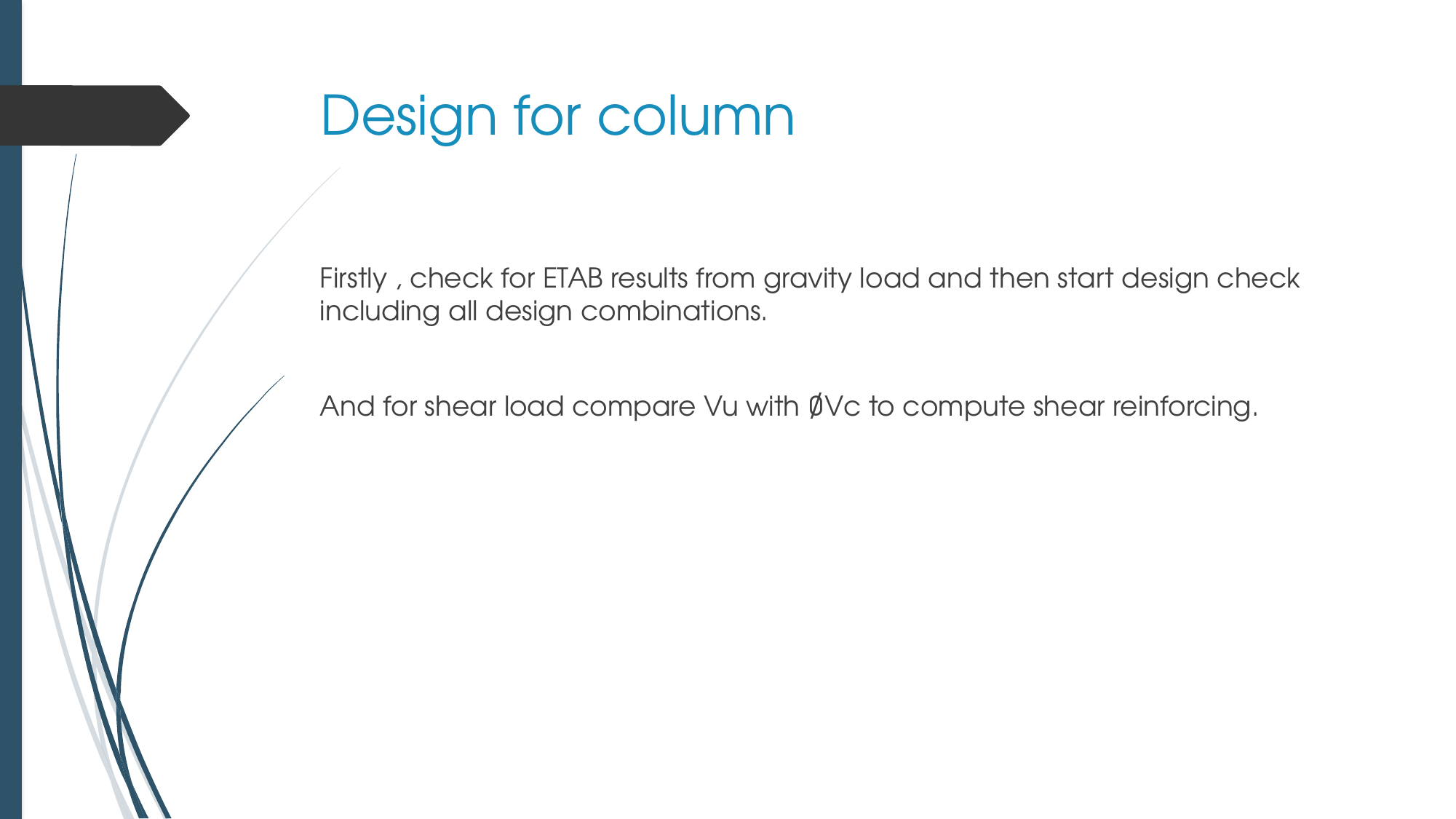

# Design for column
Firstly , check for ETAB results from gravity load and then start design check including all design combinations.

And for shear load compare Vu with ∅Vc to compute shear reinforcing.